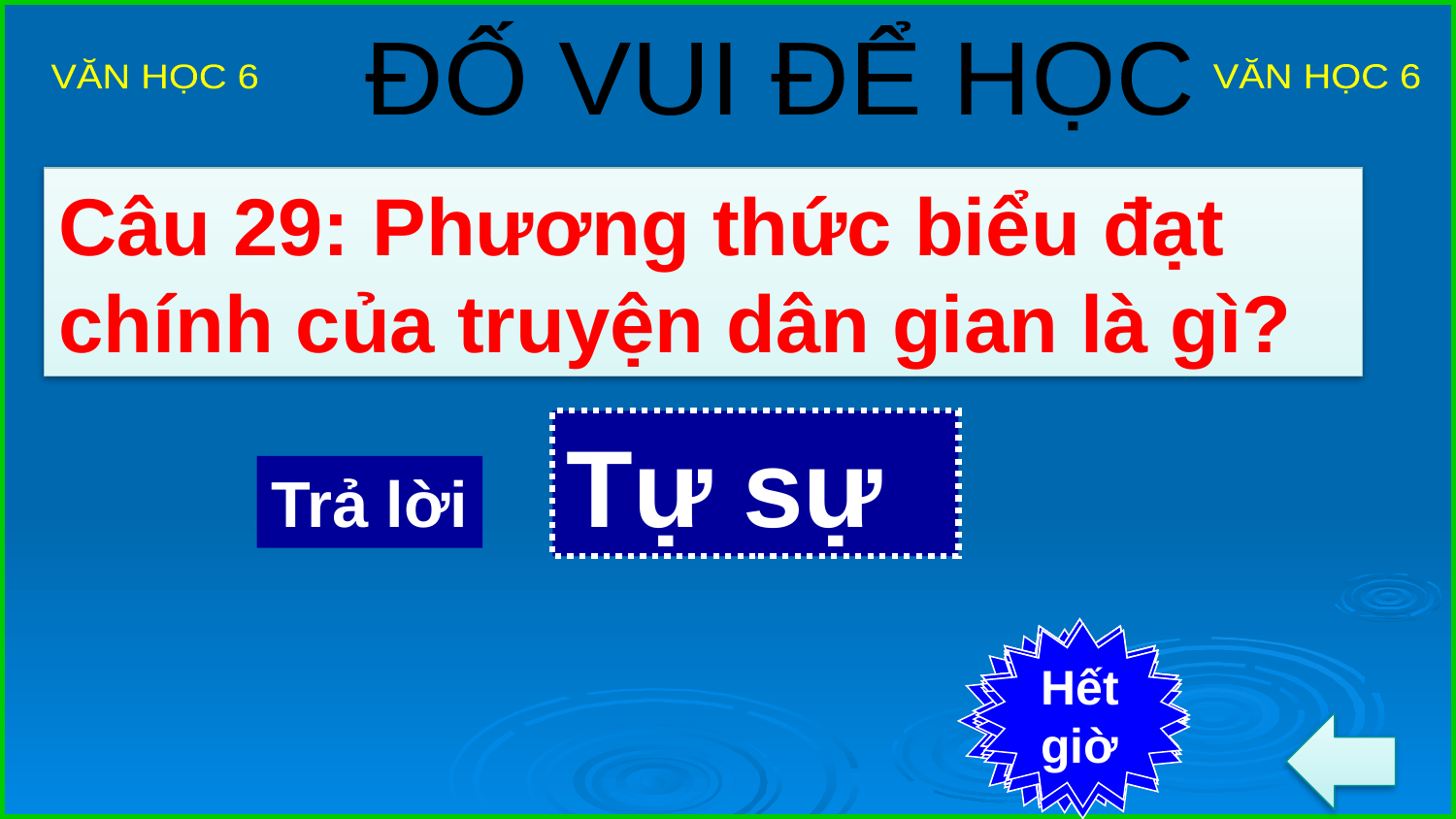

ĐỐ VUI ĐỂ HỌC
VĂN HỌC 6
VĂN HỌC 6
Câu 29: Phương thức biểu đạt chính của truyện dân gian là gì?
Tự sự
Trả lời
7
6
4
2
Hết
giờ
Bắt
đầu
5
3
9
8
1